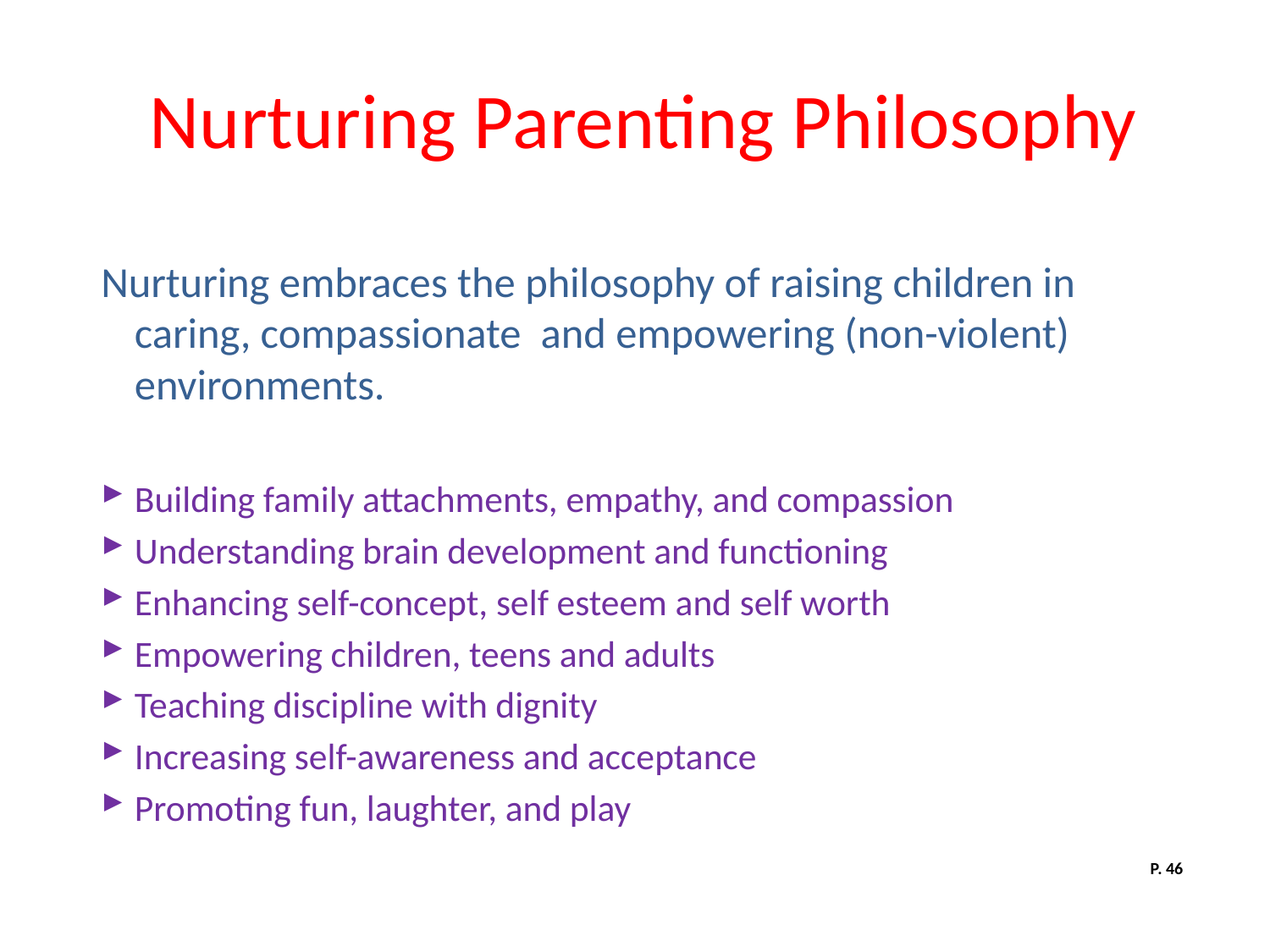

# Nurturing Parenting Philosophy
Nurturing embraces the philosophy of raising children in caring, compassionate  and empowering (non-violent) environments.

Building family attachments, empathy, and compassion
Understanding brain development and functioning
Enhancing self-concept, self esteem and self worth
Empowering children, teens and adults
Teaching discipline with dignity
Increasing self-awareness and acceptance
Promoting fun, laughter, and play

P. 46